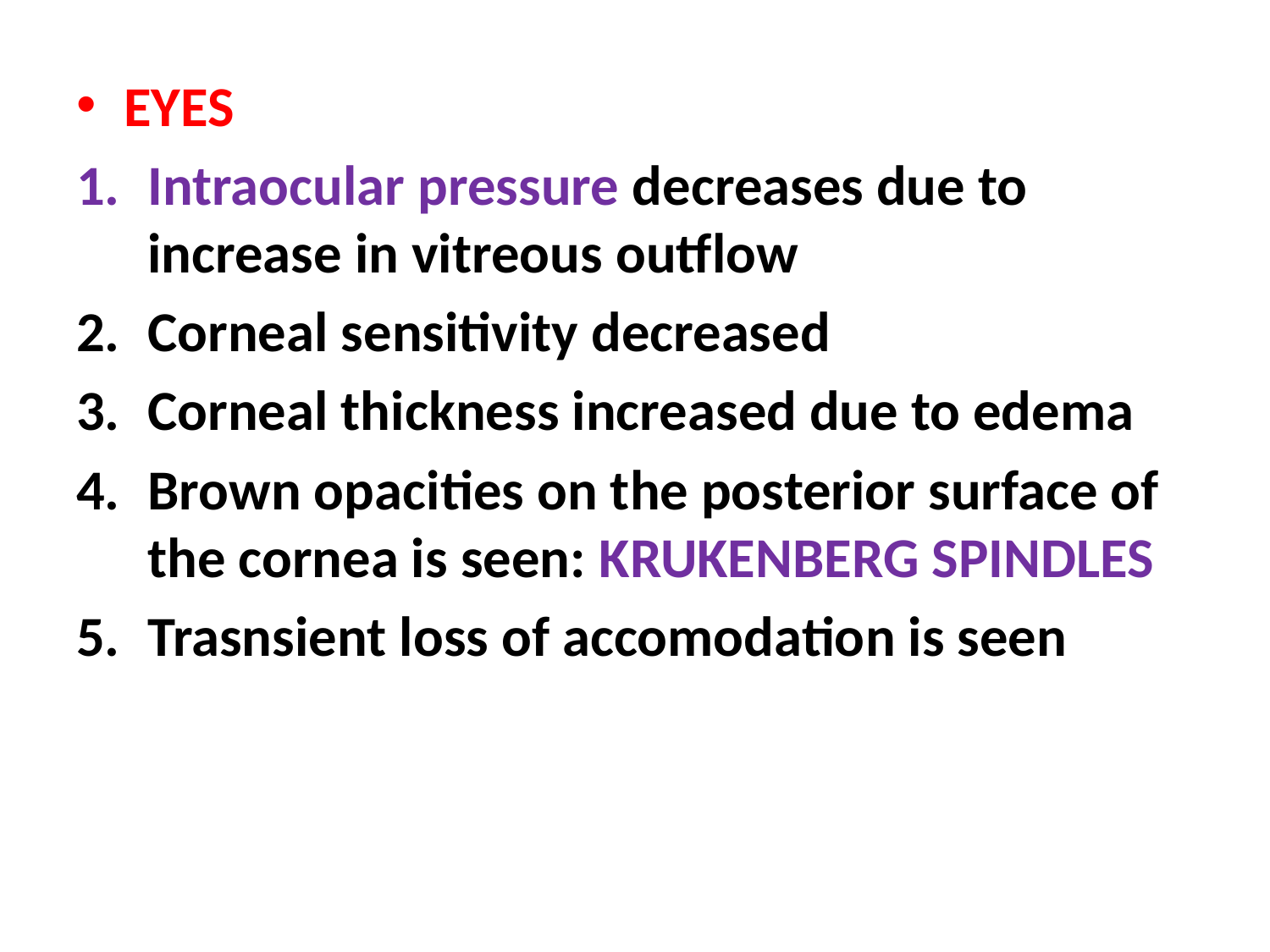

EYES
Intraocular pressure decreases due to increase in vitreous outflow
Corneal sensitivity decreased
Corneal thickness increased due to edema
Brown opacities on the posterior surface of the cornea is seen: KRUKENBERG SPINDLES
Trasnsient loss of accomodation is seen